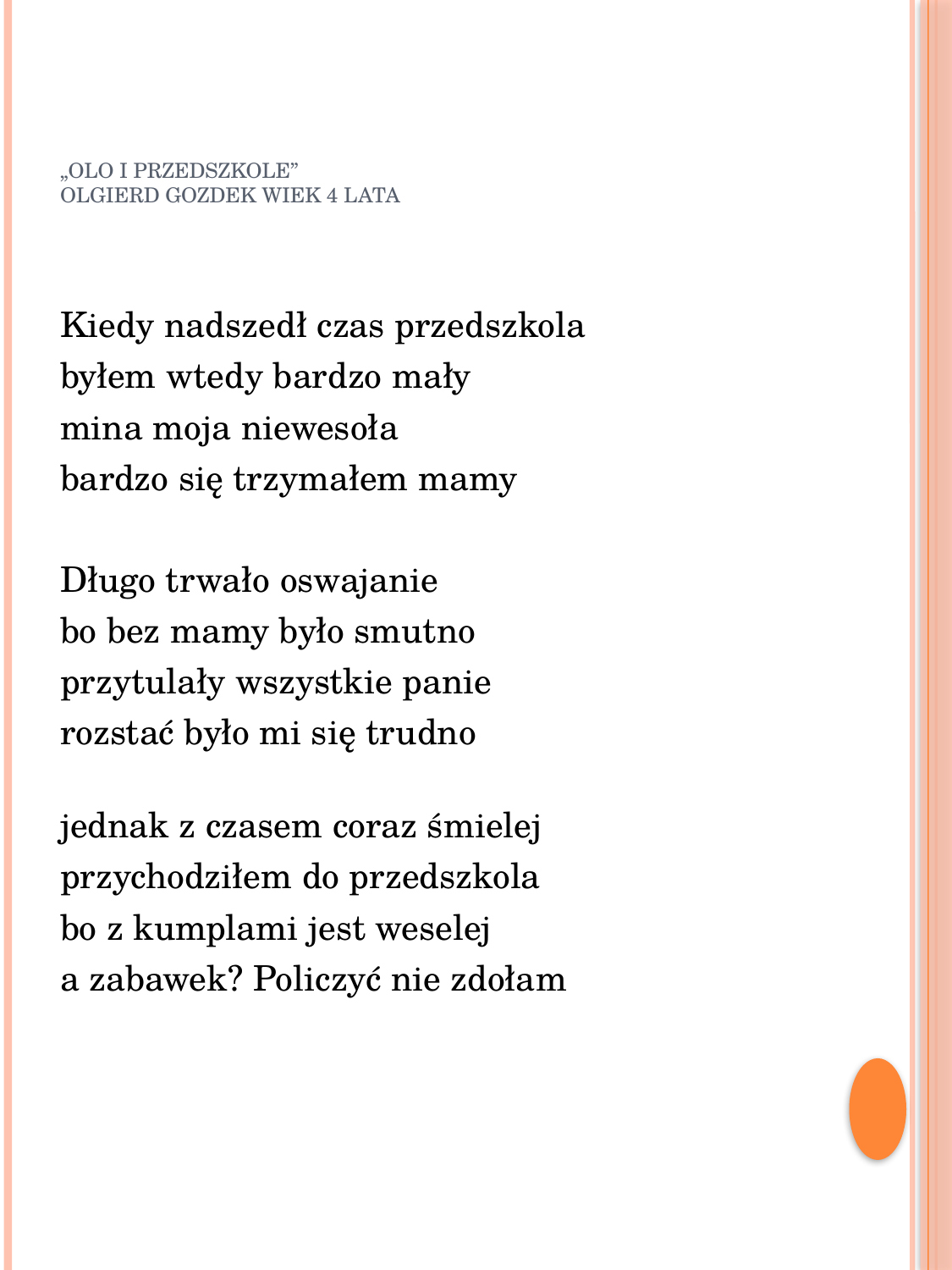

# „Olo i Przedszkole” Olgierd Gozdek wiek 4 lata
Kiedy nadszedł czas przedszkola
byłem wtedy bardzo mały
mina moja niewesoła
bardzo się trzymałem mamy

Długo trwało oswajanie
bo bez mamy było smutno
przytulały wszystkie panie
rozstać było mi się trudno
jednak z czasem coraz śmielej
przychodziłem do przedszkola
bo z kumplami jest weselej
a zabawek? Policzyć nie zdołam